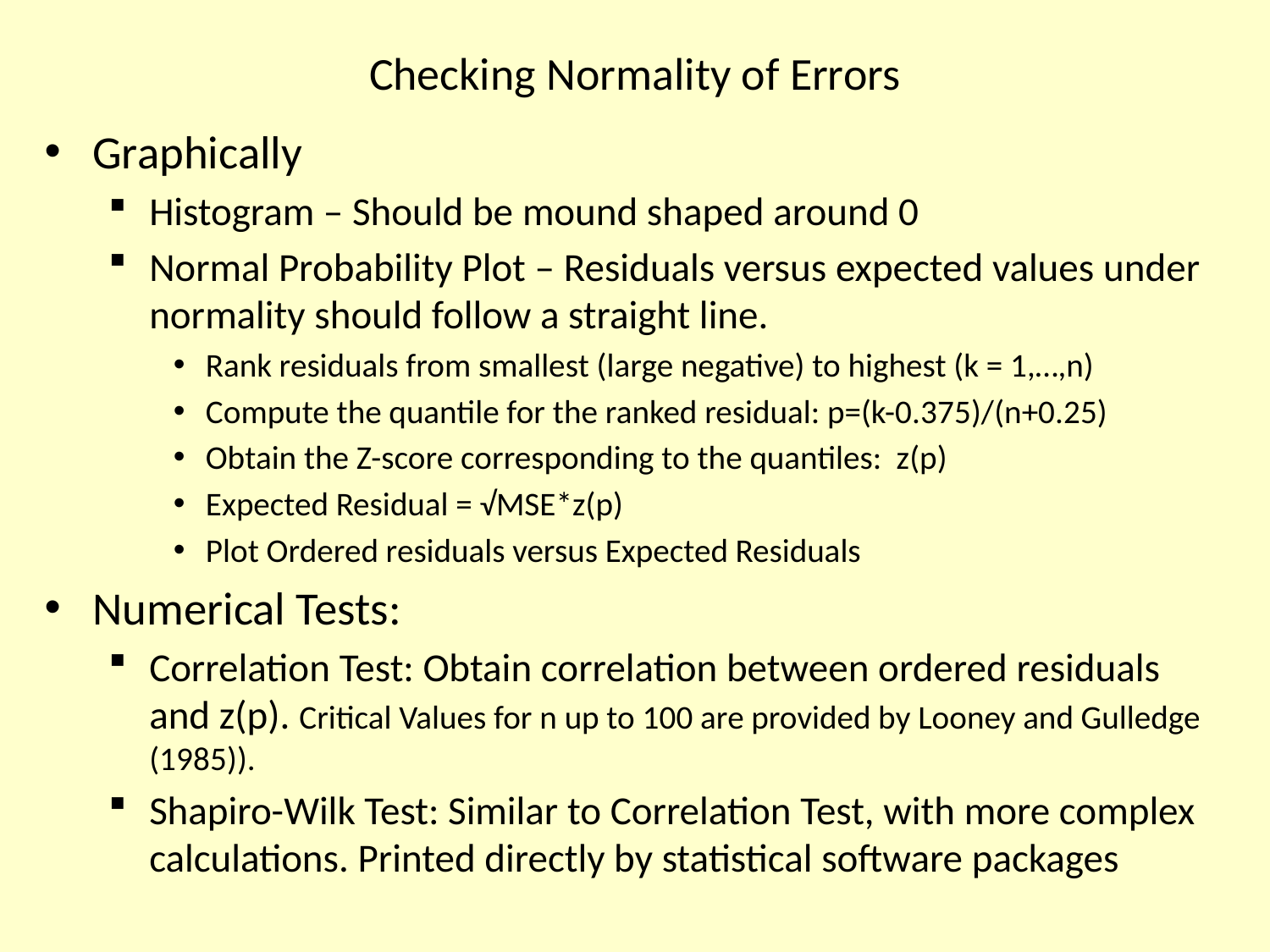

# Checking Normality of Errors
Graphically
Histogram – Should be mound shaped around 0
Normal Probability Plot – Residuals versus expected values under normality should follow a straight line.
Rank residuals from smallest (large negative) to highest (k = 1,…,n)
Compute the quantile for the ranked residual: p=(k-0.375)/(n+0.25)
Obtain the Z-score corresponding to the quantiles:  z(p)
Expected Residual = √MSE*z(p)
Plot Ordered residuals versus Expected Residuals
Numerical Tests:
Correlation Test: Obtain correlation between ordered residuals and z(p). Critical Values for n up to 100 are provided by Looney and Gulledge (1985)).
Shapiro-Wilk Test: Similar to Correlation Test, with more complex calculations. Printed directly by statistical software packages